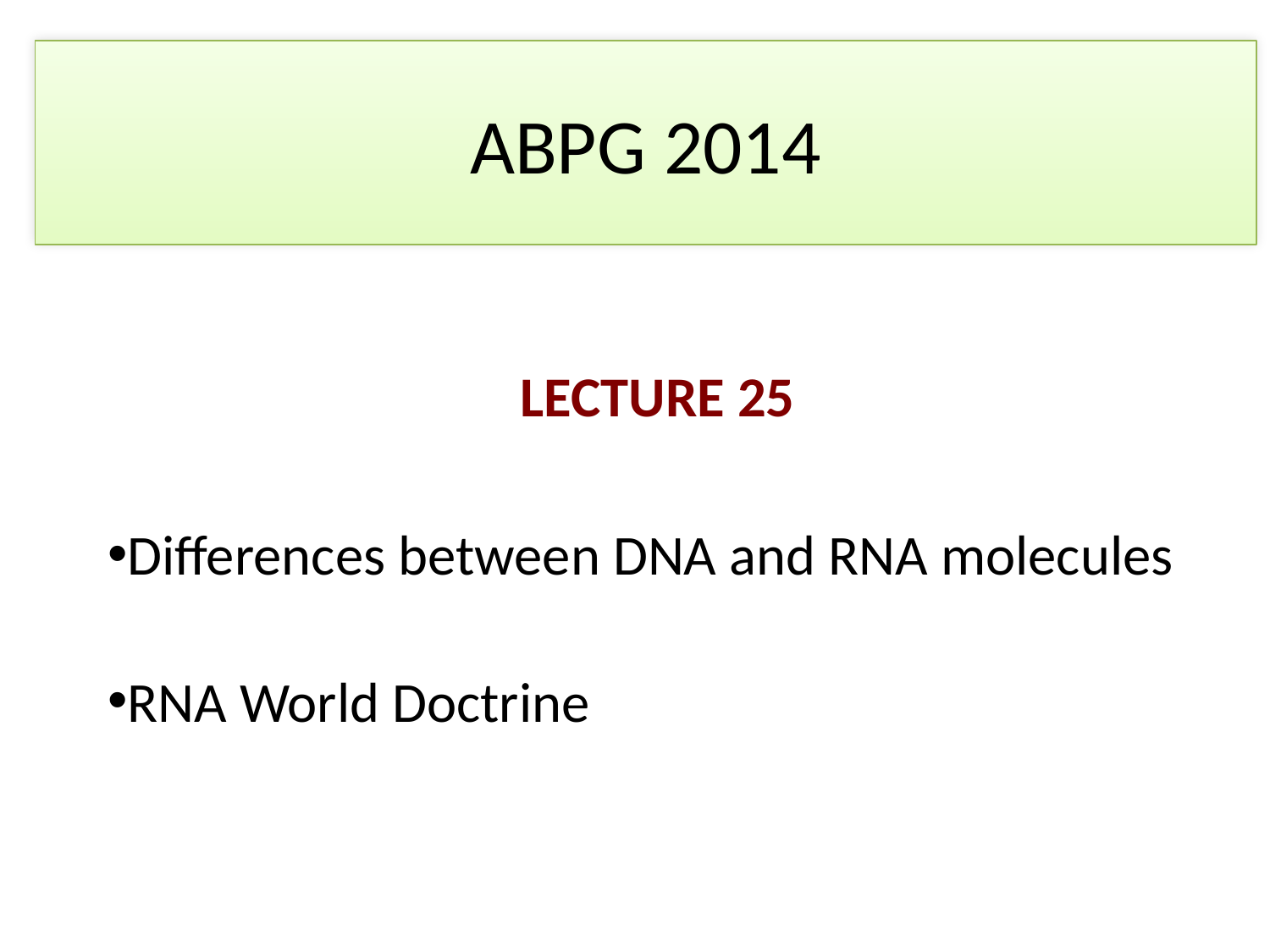

# ABPG 2014
LECTURE 25

Differences between DNA and RNA molecules
RNA World Doctrine